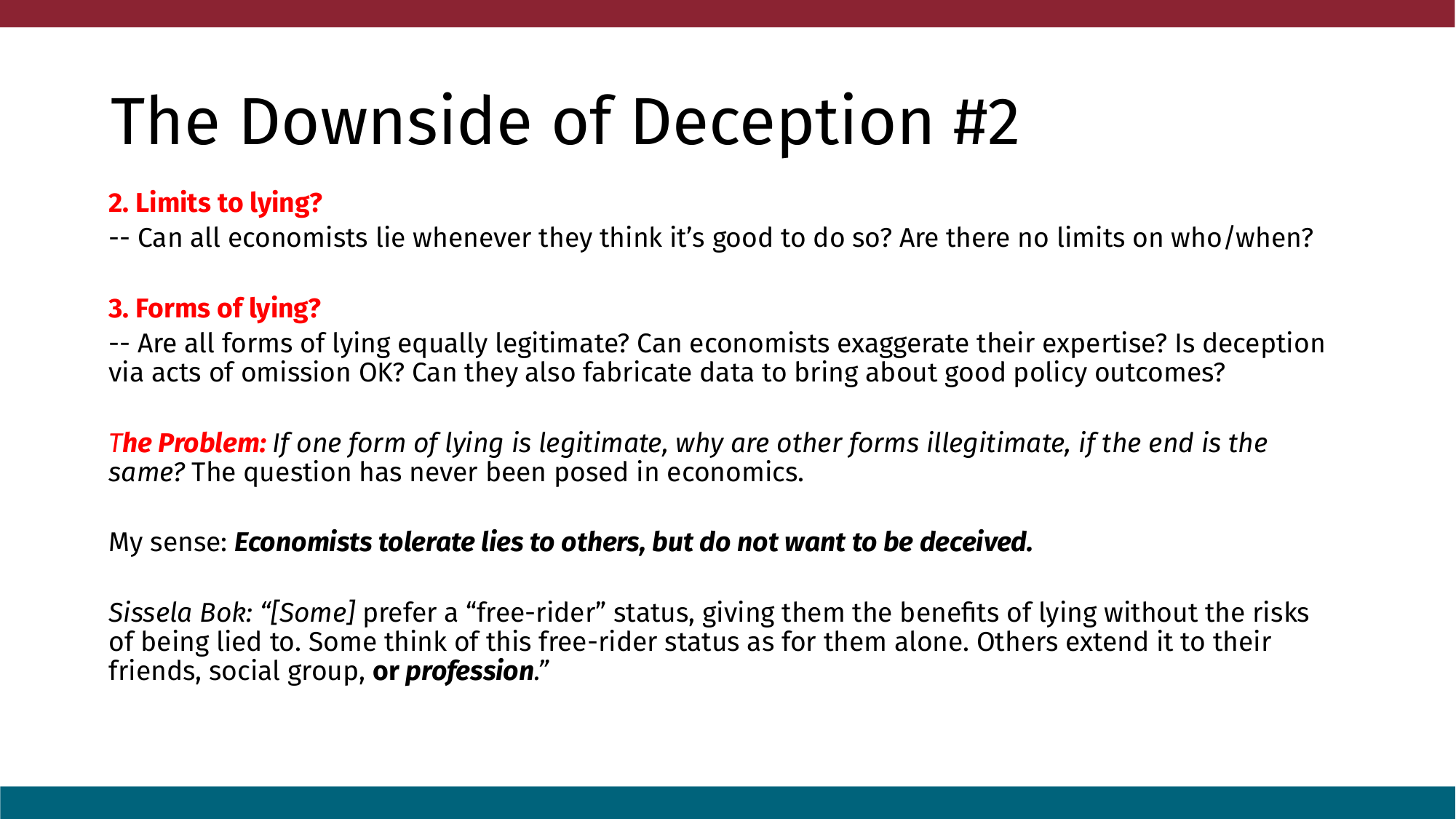

# The Downside of Deception #2
2. Limits to lying?
-- Can all economists lie whenever they think it’s good to do so? Are there no limits on who/when?

3. Forms of lying?
-- Are all forms of lying equally legitimate? Can economists exaggerate their expertise? Is deception via acts of omission OK? Can they also fabricate data to bring about good policy outcomes?

The Problem: If one form of lying is legitimate, why are other forms illegitimate, if the end is the same? The question has never been posed in economics.

My sense: Economists tolerate lies to others, but do not want to be deceived.

Sissela Bok: “[Some] prefer a “free-rider” status, giving them the benefits of lying without the risks of being lied to. Some think of this free-rider status as for them alone. Others extend it to their friends, social group, or profession.”